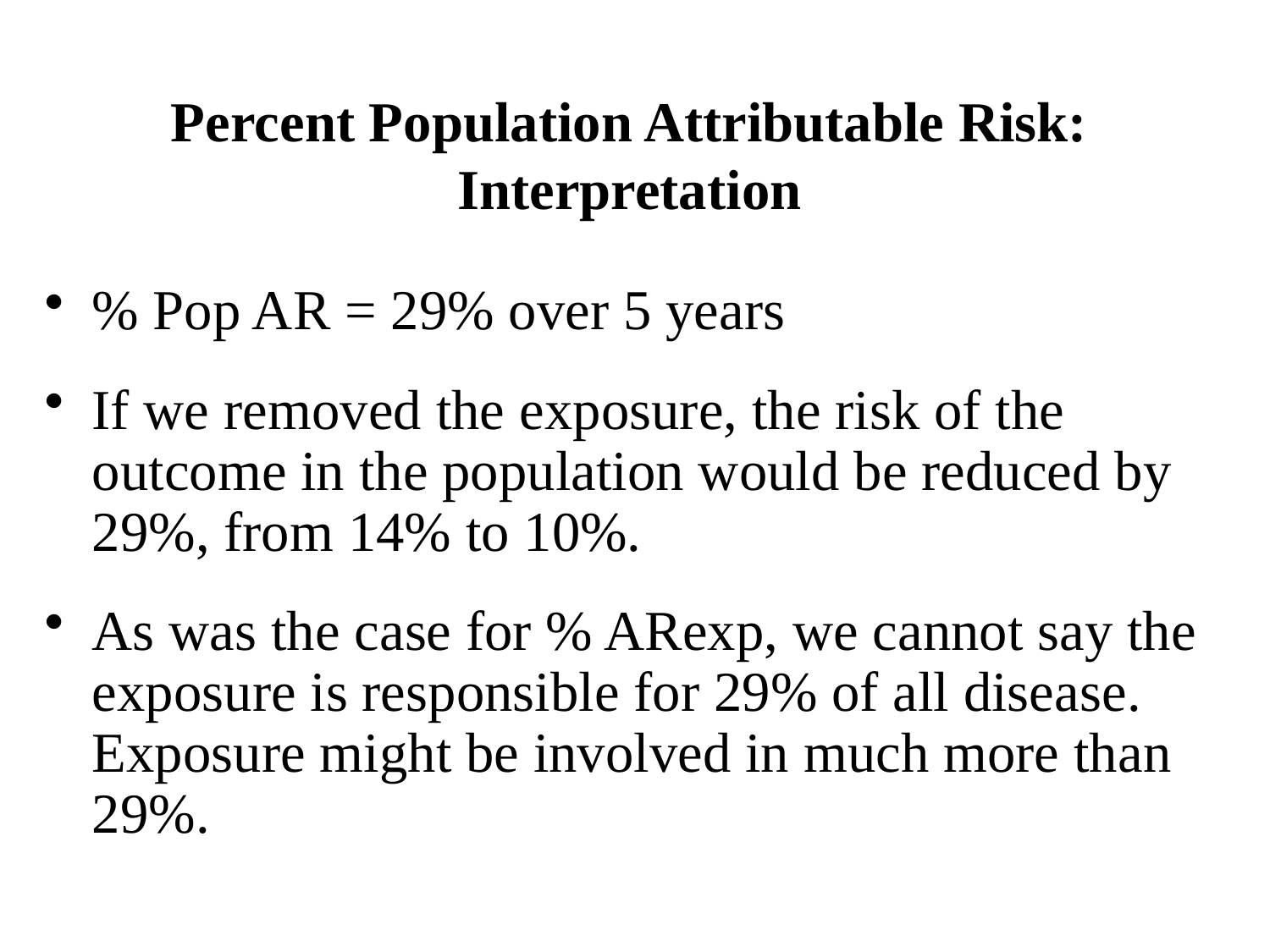

Percent Population Attributable Risk: Interpretation
% Pop AR = 29% over 5 years

If we removed the exposure, the risk of the outcome in the population would be reduced by 29%, from 14% to 10%.

As was the case for % ARexp, we cannot say the exposure is responsible for 29% of all disease.  Exposure might be involved in much more than 29%.